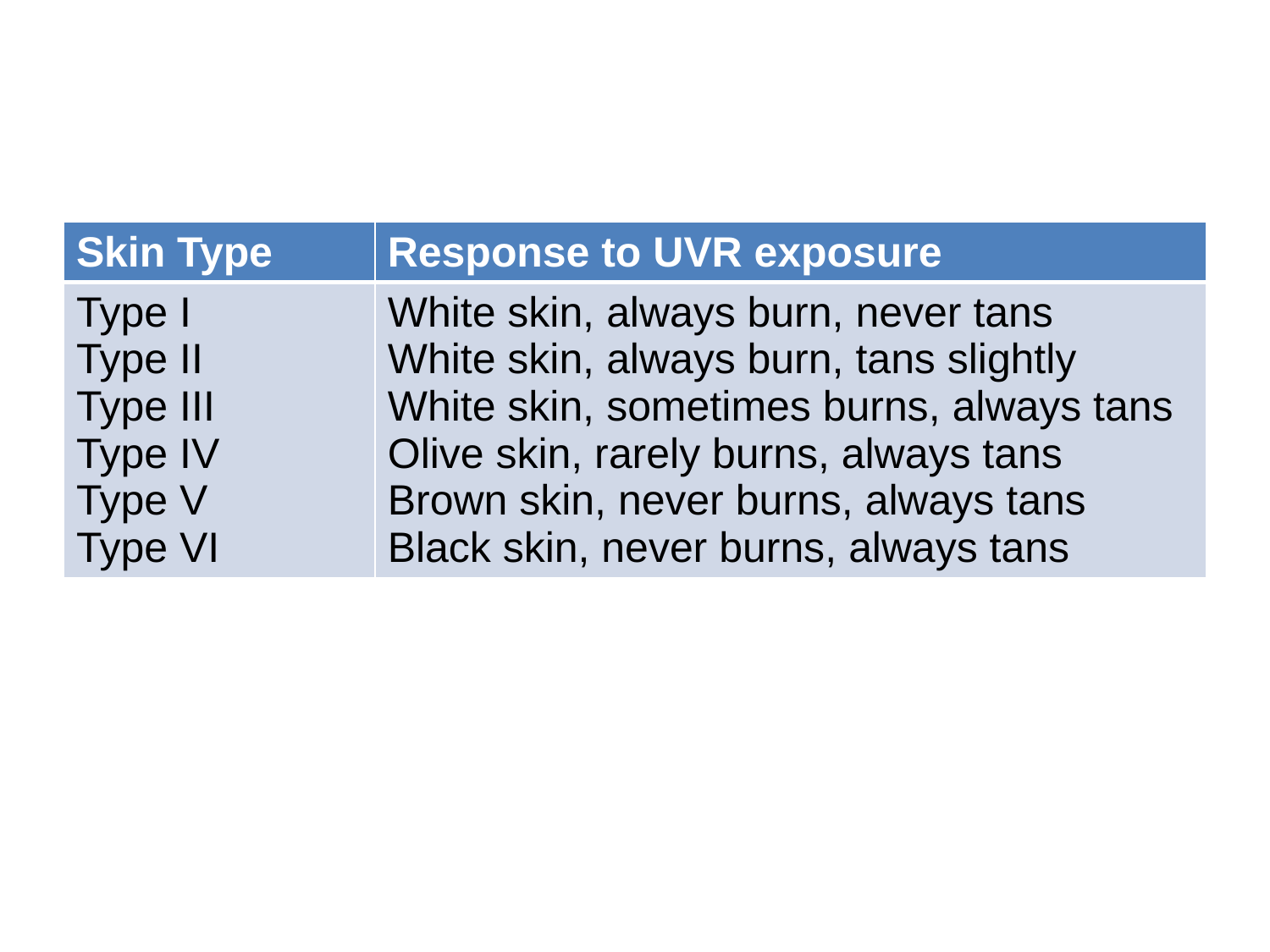

#
| Skin Type | Response to UVR exposure |
| --- | --- |
| Type I Type II Type III Type IV Type V Type VI | White skin, always burn, never tans White skin, always burn, tans slightly White skin, sometimes burns, always tans Olive skin, rarely burns, always tans Brown skin, never burns, always tans Black skin, never burns, always tans |